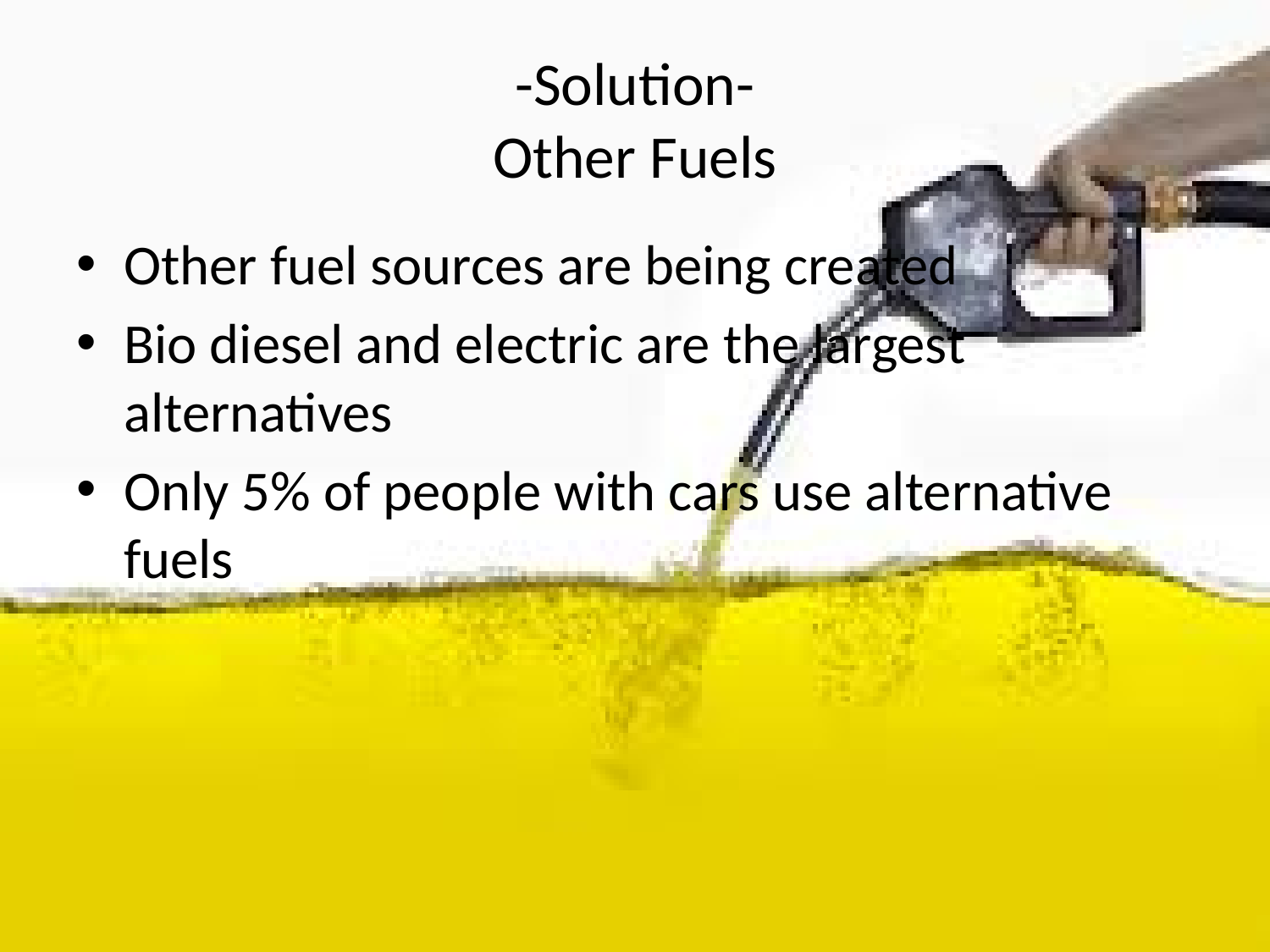

# -Solution- Other Fuels
Other fuel sources are being created
Bio diesel and electric are the largest alternatives
Only 5% of people with cars use alternative fuels